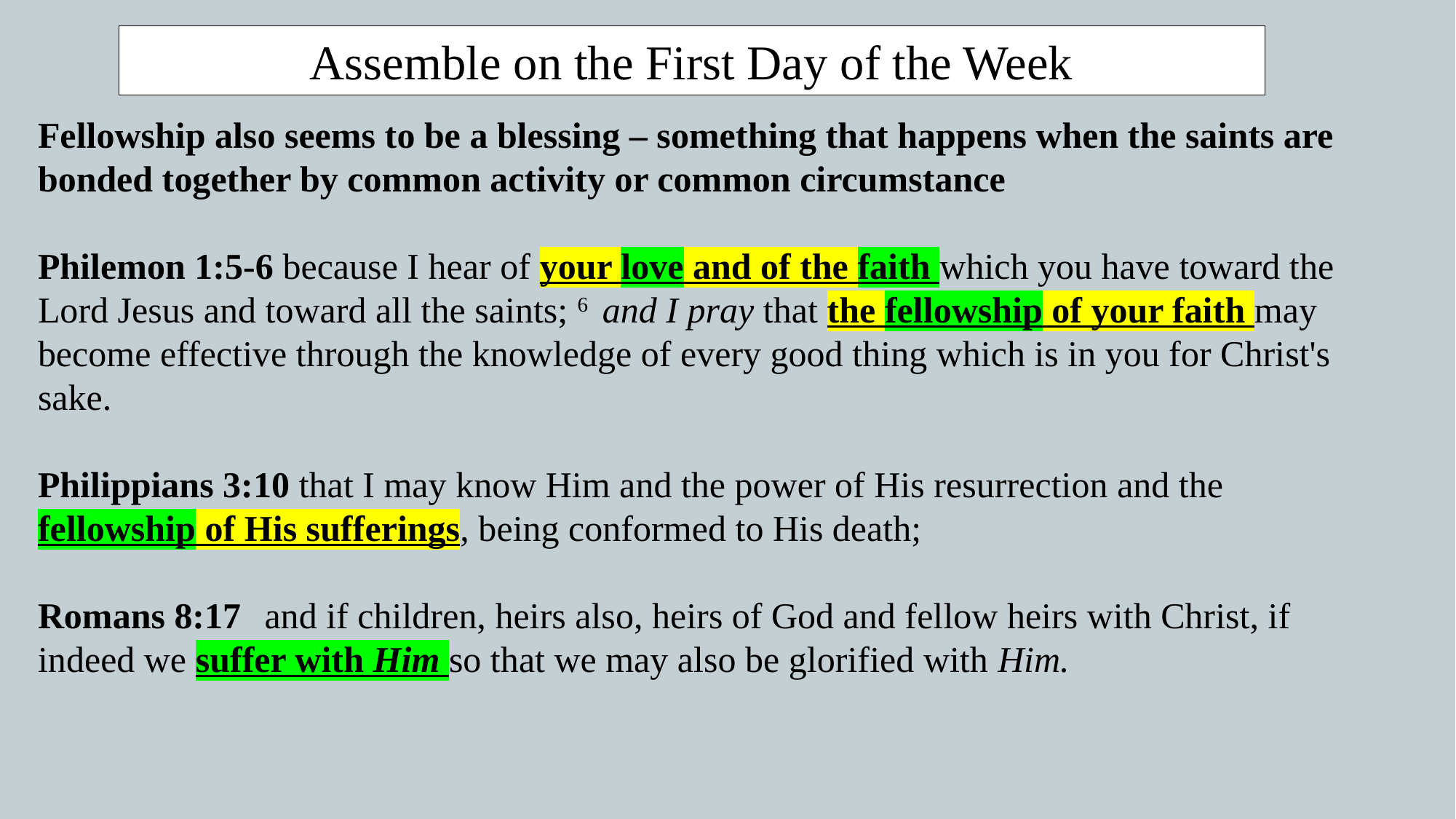

Assemble on the First Day of the Week
Fellowship also seems to be a blessing – something that happens when the saints are bonded together by common activity or common circumstance

Philemon 1:5-6 because I hear of your love and of the faith which you have toward the Lord Jesus and toward all the saints; 6  and I pray that the fellowship of your faith may become effective through the knowledge of every good thing which is in you for Christ's sake.

Philippians 3:10 that I may know Him and the power of His resurrection and the fellowship of His sufferings, being conformed to His death;

Romans 8:17   and if children, heirs also, heirs of God and fellow heirs with Christ, if indeed we suffer with Him so that we may also be glorified with Him.